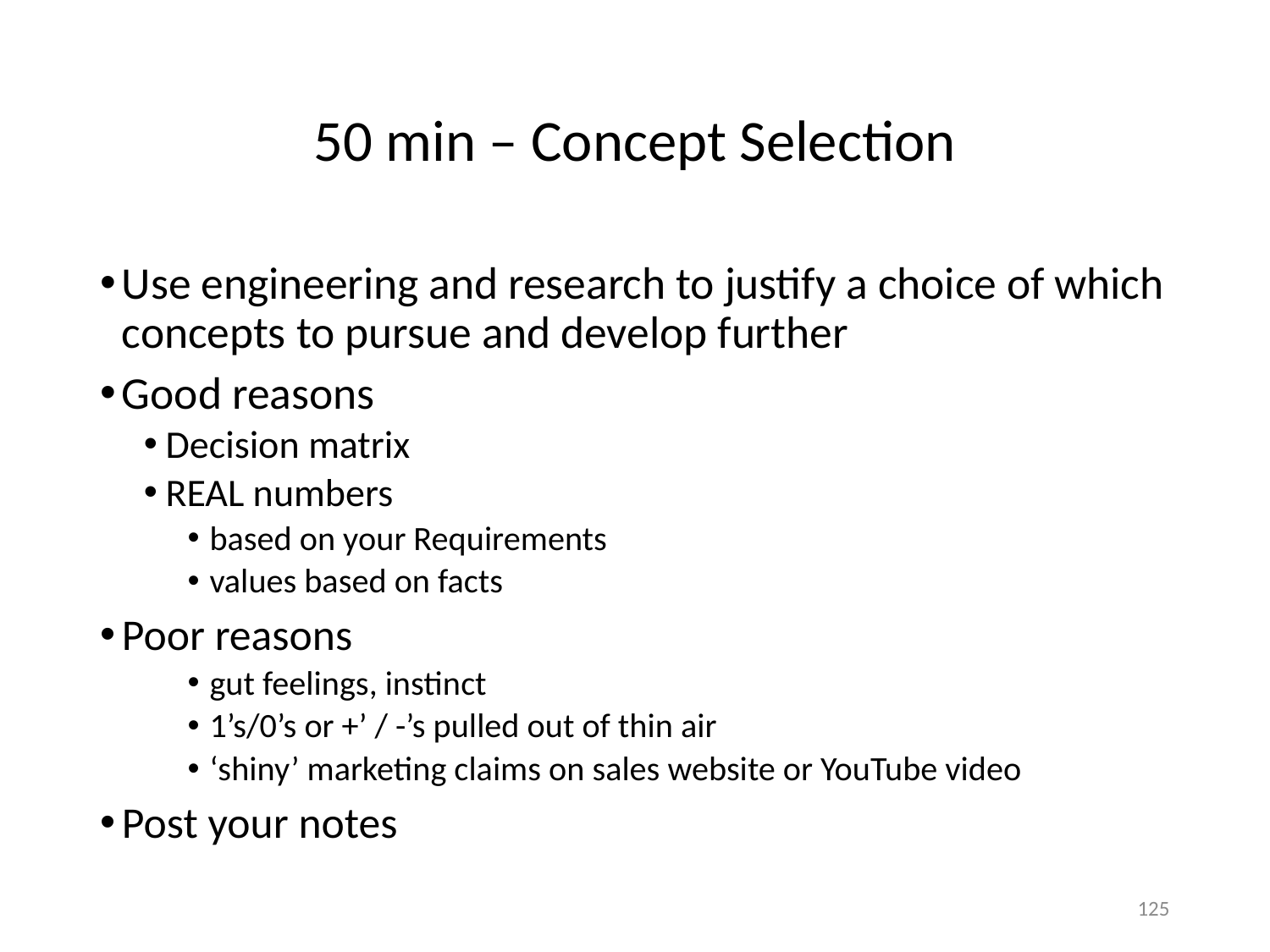

# 50 min – Concept Selection
Use engineering and research to justify a choice of which concepts to pursue and develop further
Good reasons
Decision matrix
REAL numbers
based on your Requirements
values based on facts
Poor reasons
gut feelings, instinct
1’s/0’s or +’ / -’s pulled out of thin air
‘shiny’ marketing claims on sales website or YouTube video
Post your notes
125